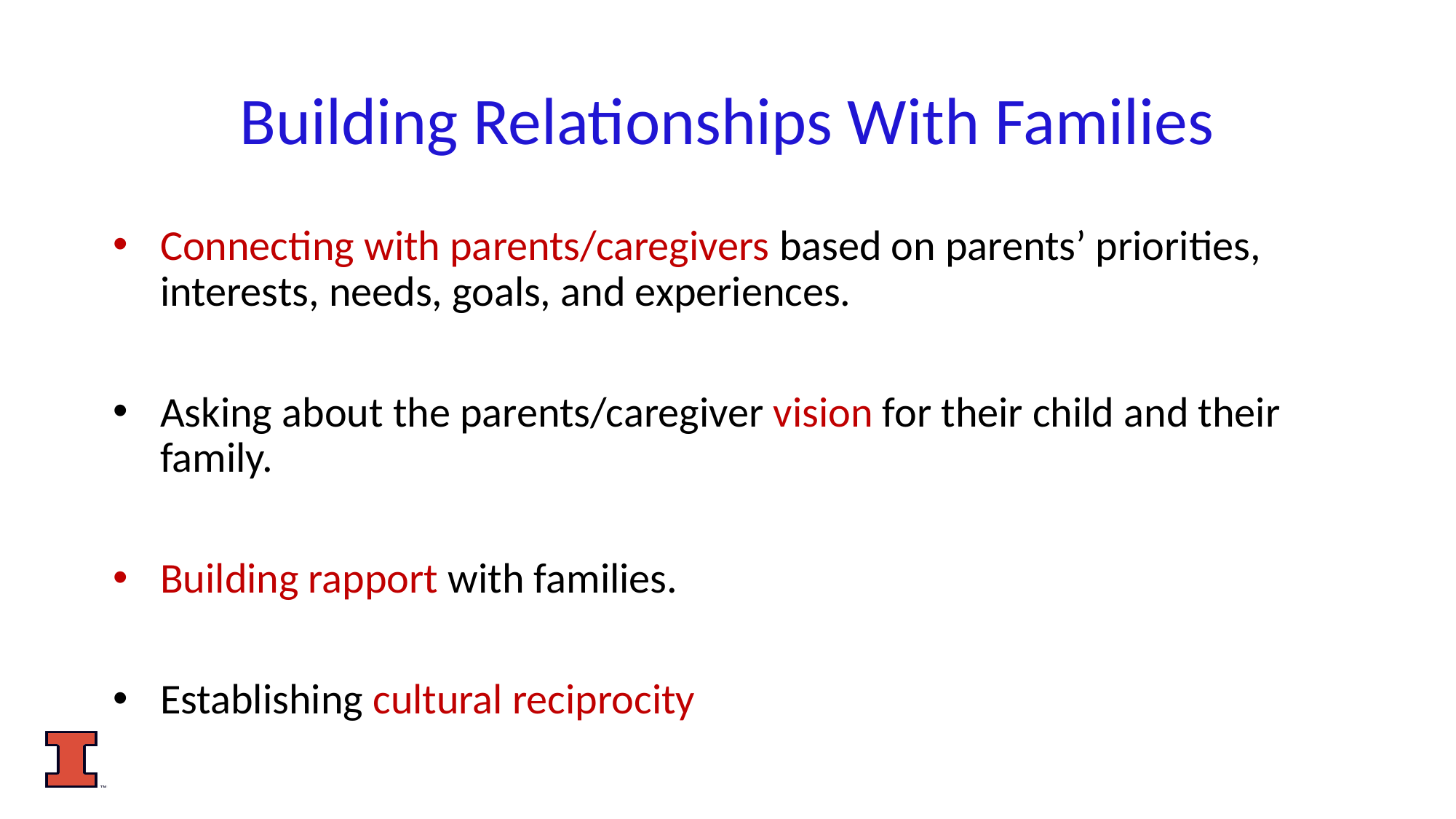

# Building Relationships With Families
Connecting with parents/caregivers based on parents’ priorities, interests, needs, goals, and experiences.

Asking about the parents/caregiver vision for their child and their family.

Building rapport with families.

Establishing cultural reciprocity